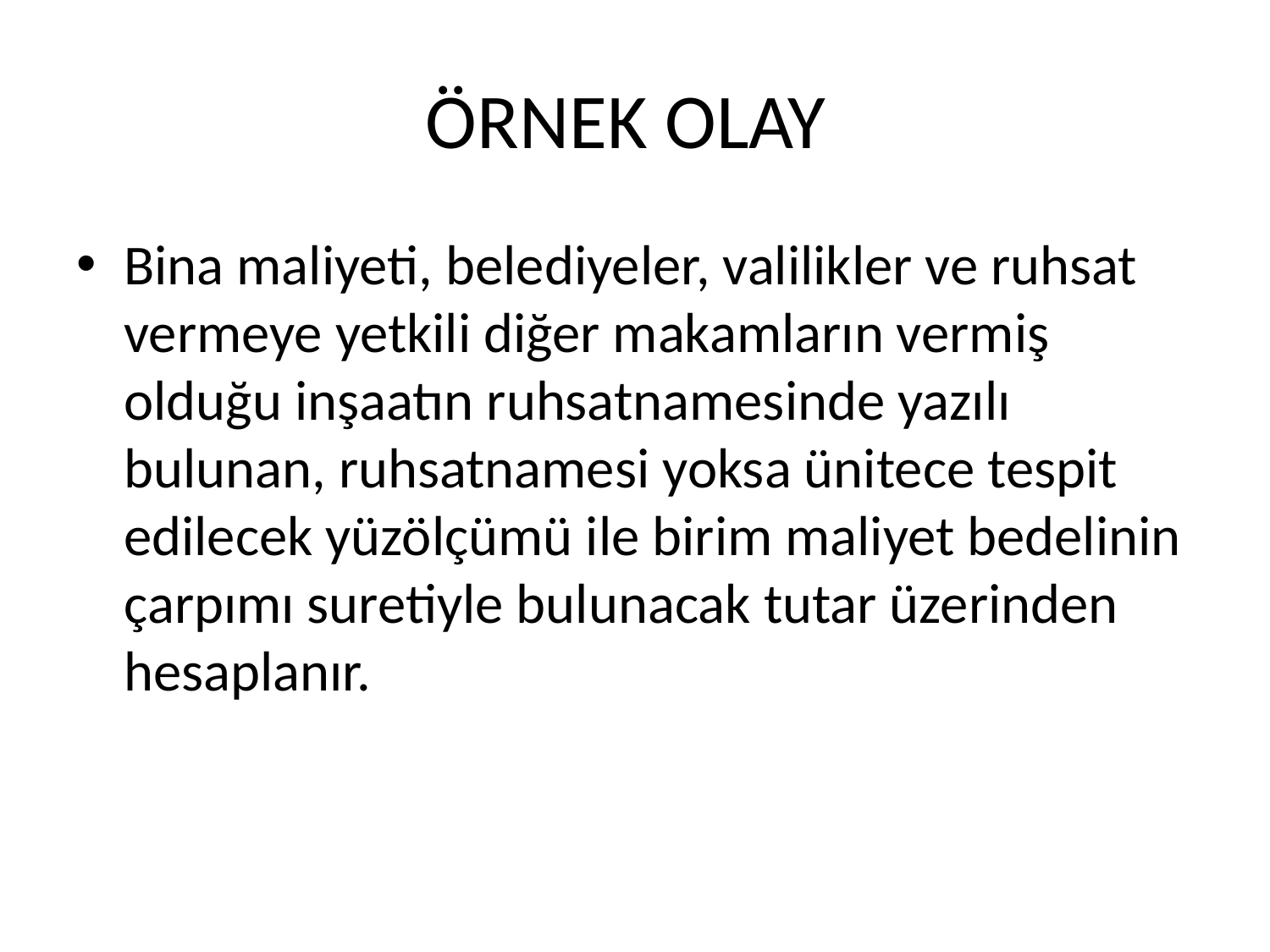

# ÖRNEK OLAY
Bina maliyeti, belediyeler, valilikler ve ruhsat vermeye yetkili diğer makamların vermiş olduğu inşaatın ruhsatnamesinde yazılı bulunan, ruhsatnamesi yoksa ünitece tespit edilecek yüzölçümü ile birim maliyet bedelinin çarpımı suretiyle bulunacak tutar üzerinden hesaplanır.